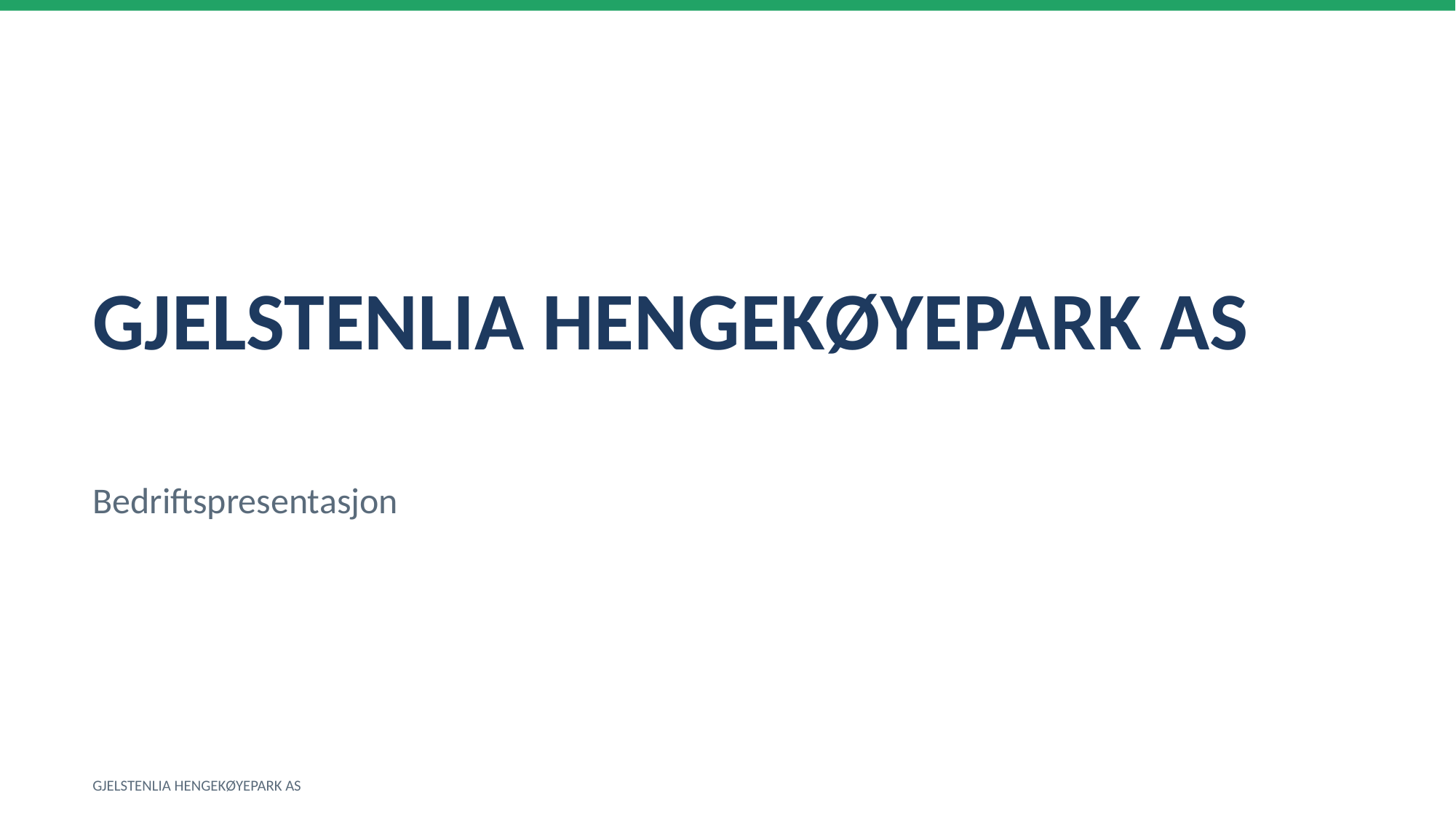

GJELSTENLIA HENGEKØYEPARK AS
Bedriftspresentasjon
GJELSTENLIA HENGEKØYEPARK AS